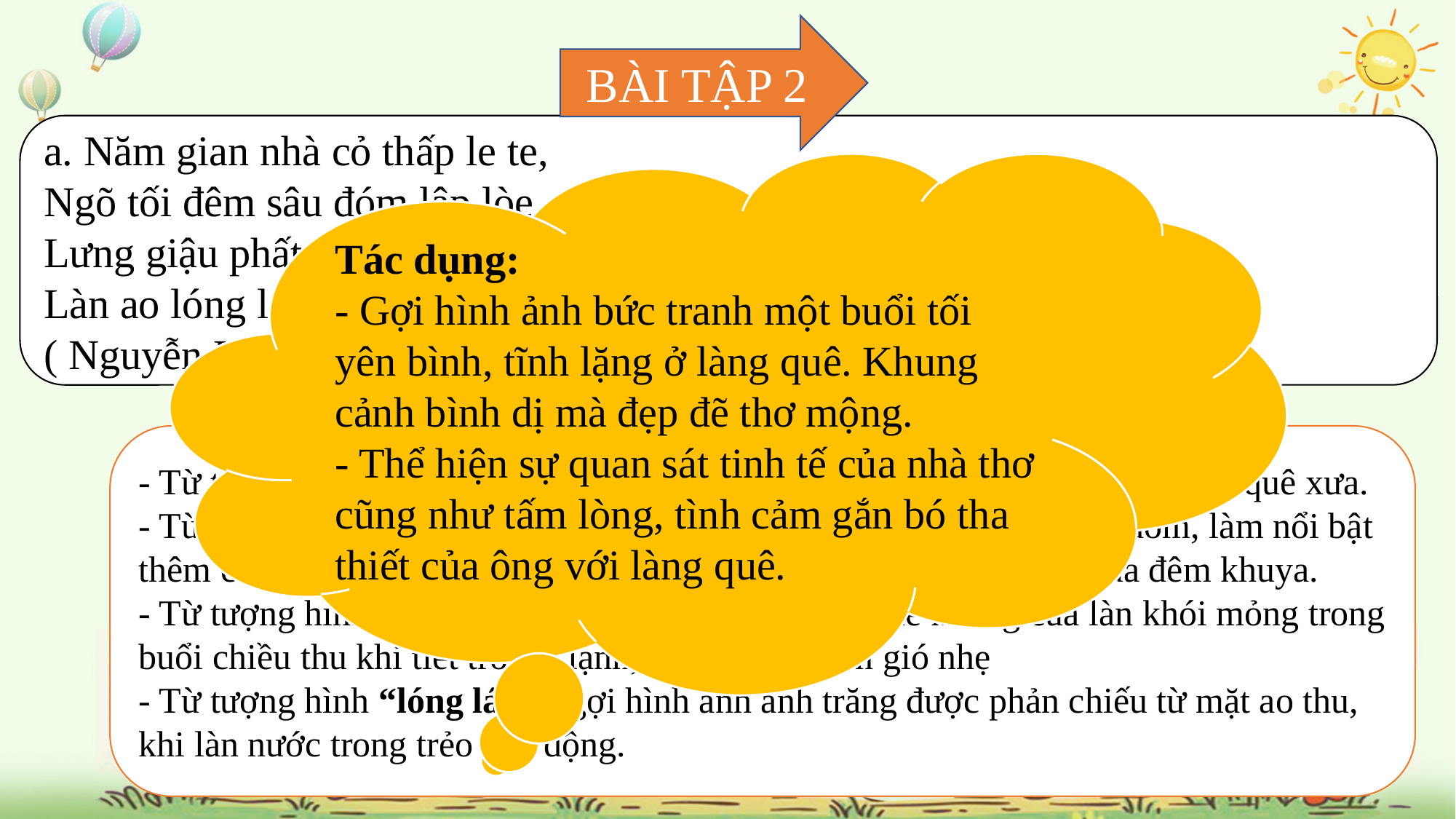

BÀI TẬP 2

a. Năm gian nhà cỏ thấp le te,
Ngõ tối đêm sâu đóm lập lòe.
Lưng giậu phất phơ màu khói nhạt,
Làn ao lóng lánh bóng trăng loe.
( Nguyễn Khuyến, Thu ẩm)

Tác dụng:
- Gợi hình ảnh bức tranh một buổi tối yên bình, tĩnh lặng ở làng quê. Khung cảnh bình dị mà đẹp đẽ thơ mộng.
- Thể hiện sự quan sát tinh tế của nhà thơ cũng như tấm lòng, tình cảm gắn bó tha thiết của ông với làng quê.
- Từ tượng hình “le te” gợi hình ảnh những ngôi nhà tranh thấp, hẹp ở làng quê xưa.
- Từ tượng hình “lập lòe” gợi  ánh sáng chợt lóe, chợt  tắt của đom đóm, làm nổi bật thêm cái tối của những lối nhỏ, ngõ nhỏ và sự im vắng, tĩnh lặng của đêm khuya.
- Từ tượng hình “phất phơ”  miêu tả sự lay động khẽ khàng của làn khói mỏng trong buổi chiều thu khi tiết trời se lạnh, gợi được cả làn gió nhẹ
- Từ tượng hình “lóng lánh” gợi hình ảnh ánh trăng được phản chiếu từ mặt ao thu, khi làn nước trong trẻo xao động.